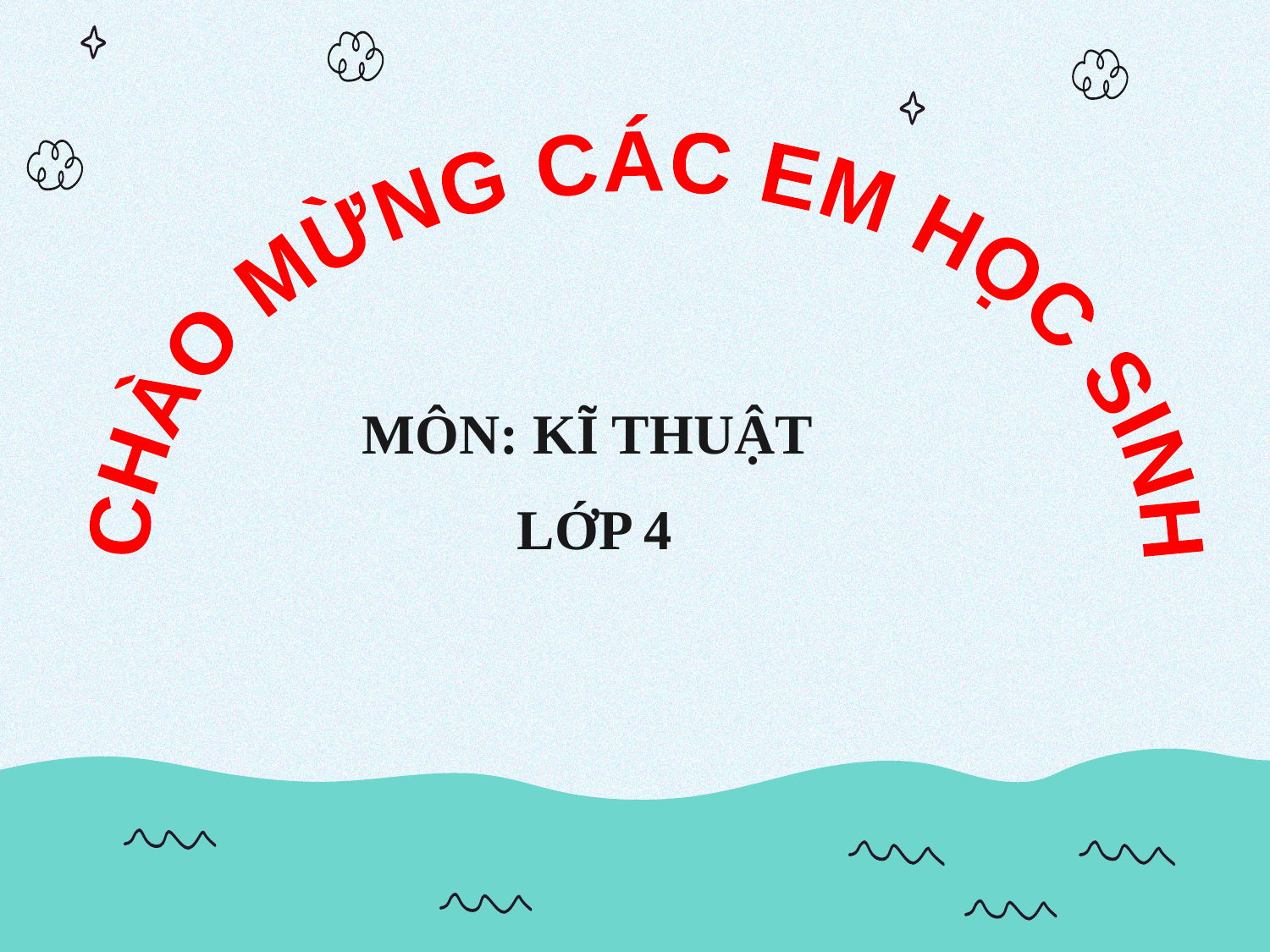

CHÀO MỪNG CÁC EM HỌC SINH
MÔN: KĨ THUẬT
	  LỚP 4